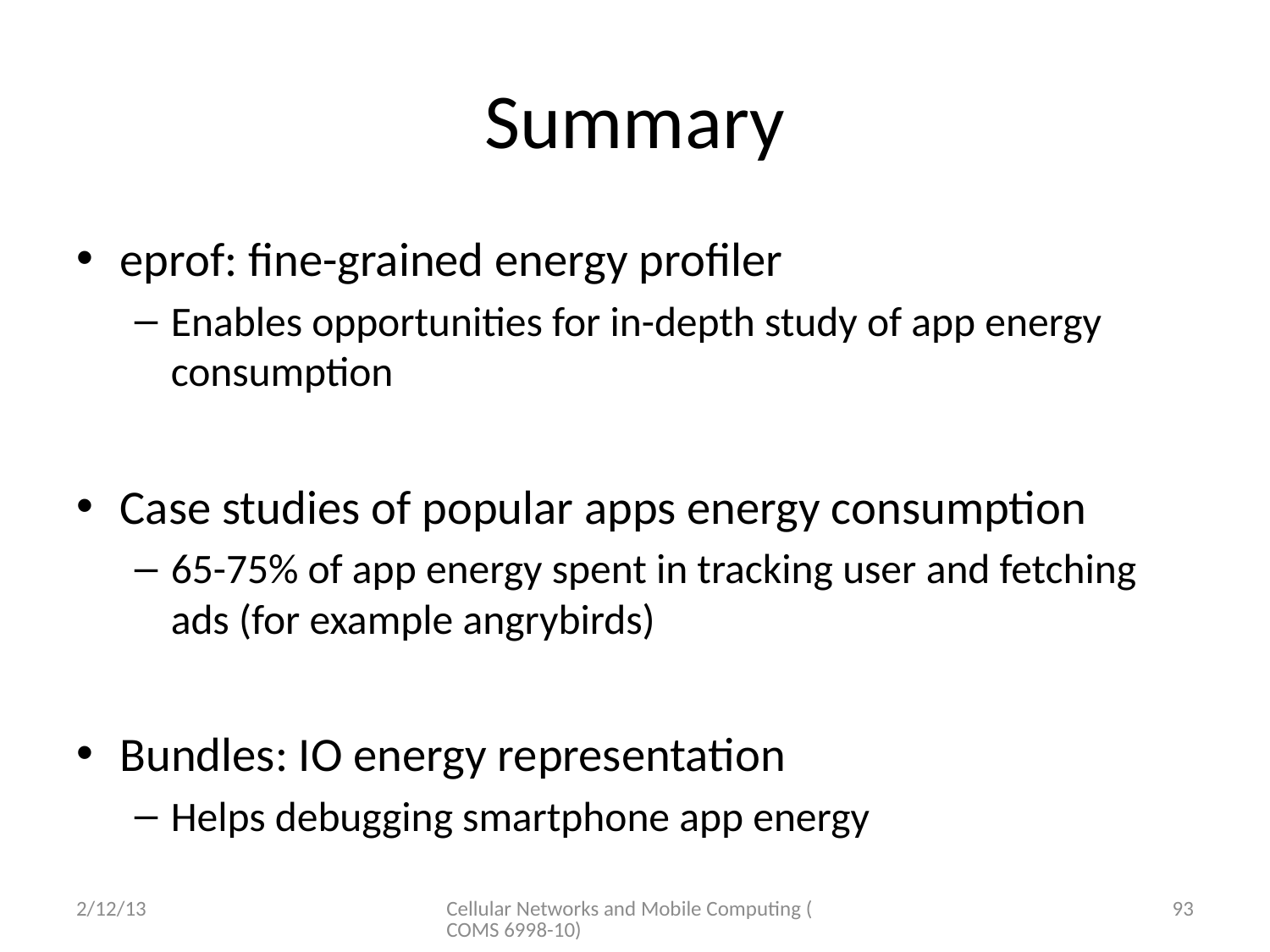

# Summary
eprof: fine-grained energy profiler
Enables opportunities for in-depth study of app energy consumption

Case studies of popular apps energy consumption
65-75% of app energy spent in tracking user and fetching ads (for example angrybirds)

Bundles: IO energy representation
Helps debugging smartphone app energy

2/12/13
Cellular Networks and Mobile Computing (COMS 6998-10)
93